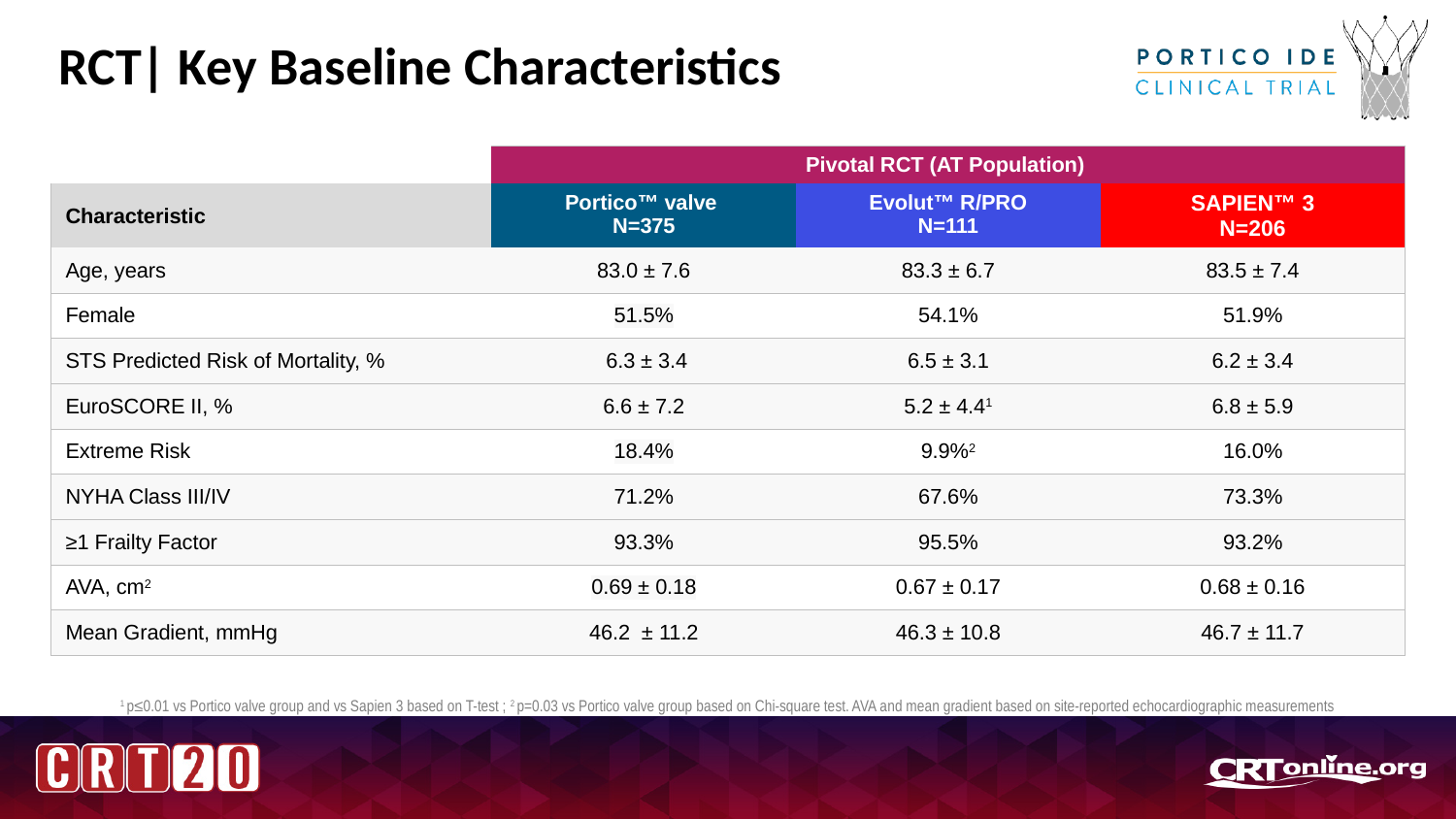

# RCT| Key Baseline Characteristics
|  | Pivotal RCT (AT Population) |  |  |
| --- | --- | --- | --- |
| Characteristic | Portico™ valve N=375 | Evolut™ R/PRO N=111 | SAPIEN™ 3 N=206 |
| Age, years | 83.0 ± 7.6 | 83.3 ± 6.7 | 83.5 ± 7.4 |
| Female | 51.5% | 54.1% | 51.9% |
| STS Predicted Risk of Mortality, % | 6.3 ± 3.4 | 6.5 ± 3.1 | 6.2 ± 3.4 |
| EuroSCORE II, % | 6.6 ± 7.2 | 5.2 ± 4.41 | 6.8 ± 5.9 |
| Extreme Risk | 18.4% | 9.9%2 | 16.0% |
| NYHA Class III/IV | 71.2% | 67.6% | 73.3% |
| ≥1 Frailty Factor | 93.3% | 95.5% | 93.2% |
| AVA, cm2 | 0.69 ± 0.18 | 0.67 ± 0.17 | 0.68 ± 0.16 |
| Mean Gradient, mmHg | 46.2 ± 11.2 | 46.3 ± 10.8 | 46.7 ± 11.7 |
1 p≤0.01 vs Portico valve group and vs Sapien 3 based on T-test ; 2 p=0.03 vs Portico valve group based on Chi-square test. AVA and mean gradient based on site-reported echocardiographic measurements